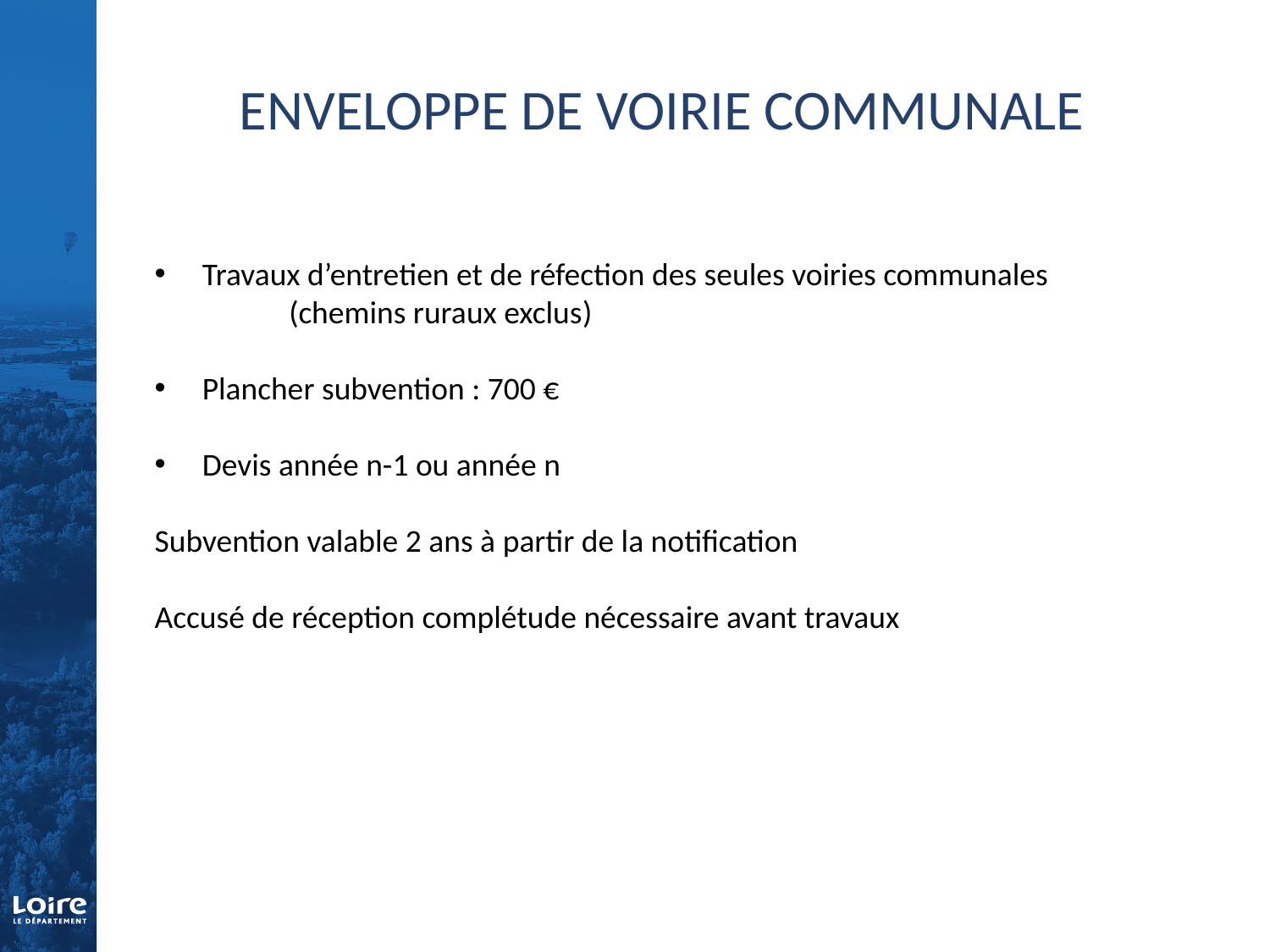

# ENVELOPPE DE VOIRIE COMMUNALE
Travaux d’entretien et de réfection des seules voiries communales
	 (chemins ruraux exclus)

Plancher subvention : 700 €

Devis année n-1 ou année n

Subvention valable 2 ans à partir de la notification

Accusé de réception complétude nécessaire avant travaux